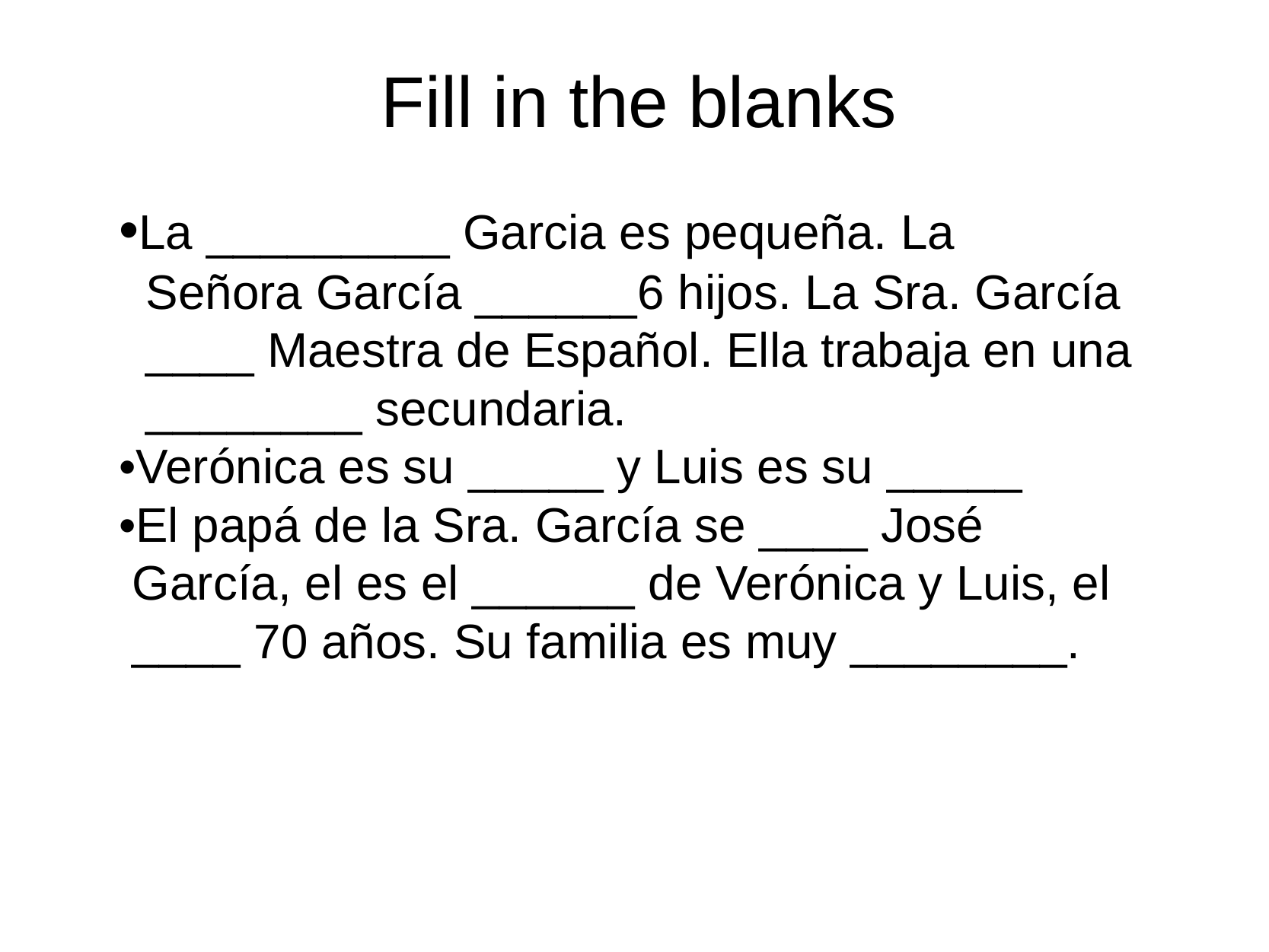

# Fill in the blanks
•La _________ Garcia es pequeña. La
  Señora García ______6 hijos. La Sra. García
  ____ Maestra de Español. Ella trabaja en una
  ________ secundaria.
•Verónica es su _____ y Luis es su _____
•El papá de la Sra. García se ____ José
 García, el es el ______ de Verónica y Luis, el
 ____ 70 años. Su familia es muy ________.